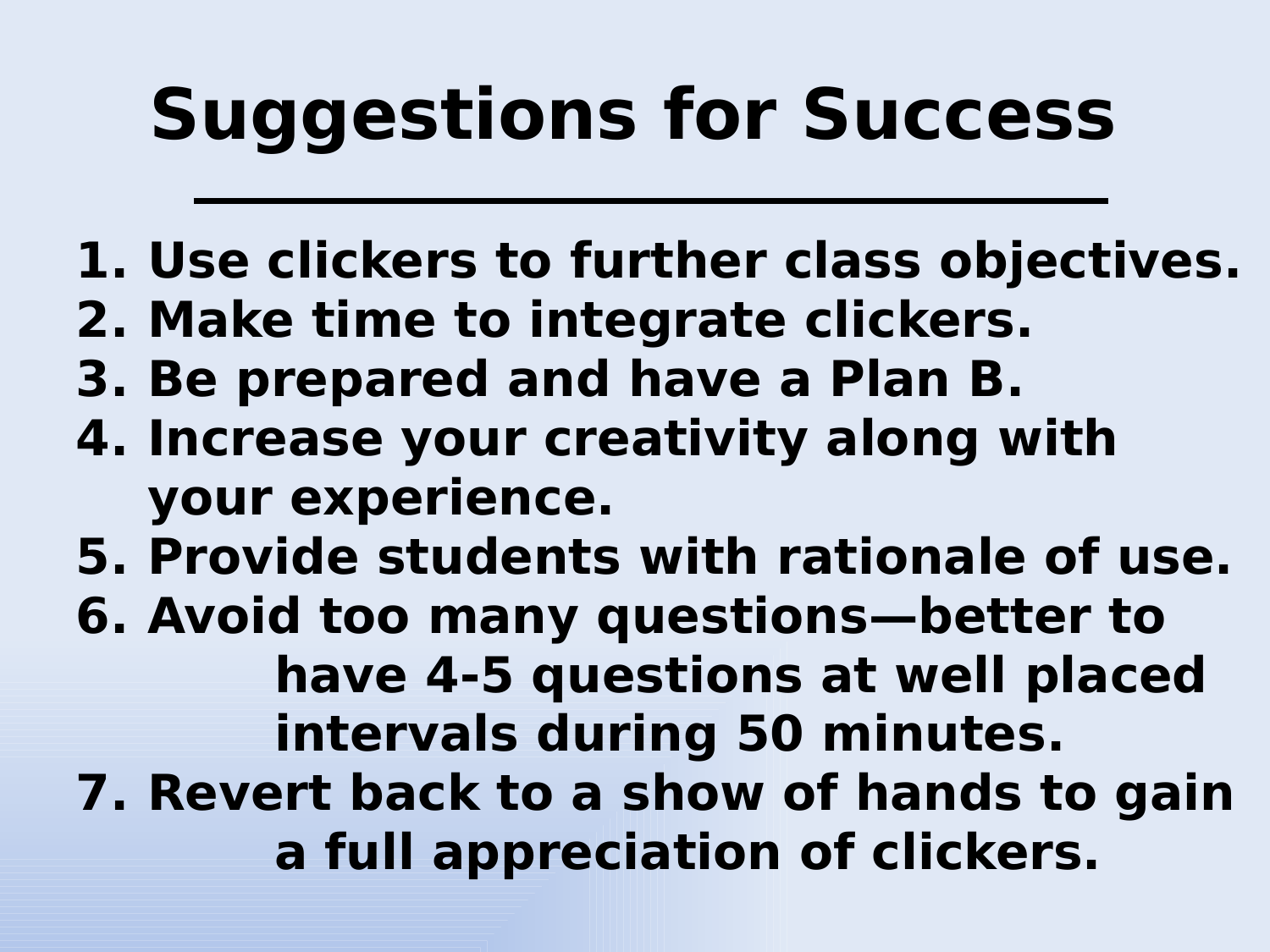

# Suggestions for Success
Use clickers to further class objectives.
Make time to integrate clickers.
Be prepared and have a Plan B.
Increase your creativity along with 	your experience.
Provide students with rationale of use.
Avoid too many questions—better to 	have 4-5 questions at well placed 	intervals during 50 minutes.
Revert back to a show of hands to gain 	a full appreciation of clickers.